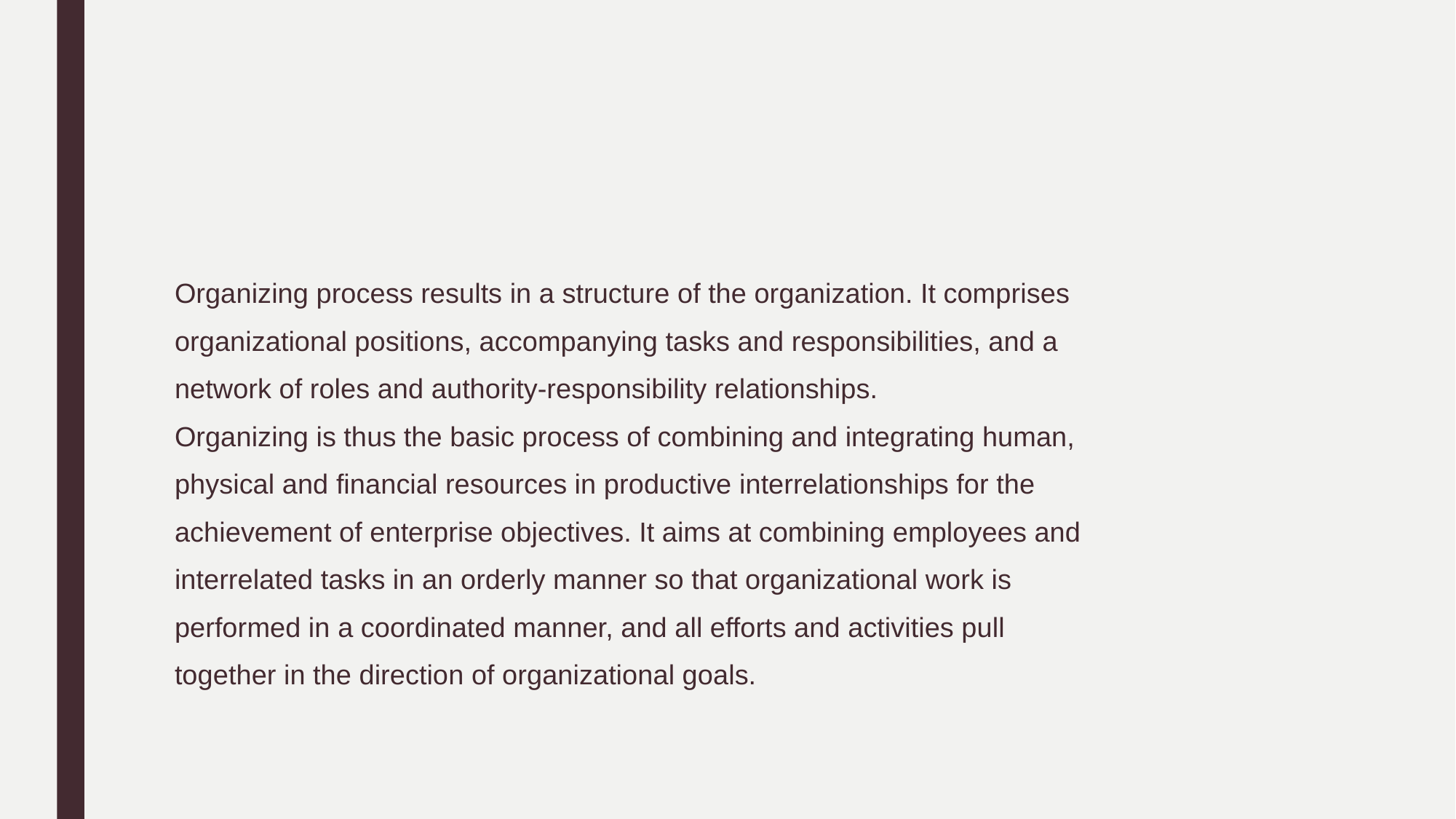

#
Organizing process results in a structure of the organization. It comprises
organizational positions, accompanying tasks and responsibilities, and a
network of roles and authority-responsibility relationships.
Organizing is thus the basic process of combining and integrating human,
physical and financial resources in productive interrelationships for the
achievement of enterprise objectives. It aims at combining employees and
interrelated tasks in an orderly manner so that organizational work is
performed in a coordinated manner, and all efforts and activities pull
together in the direction of organizational goals.